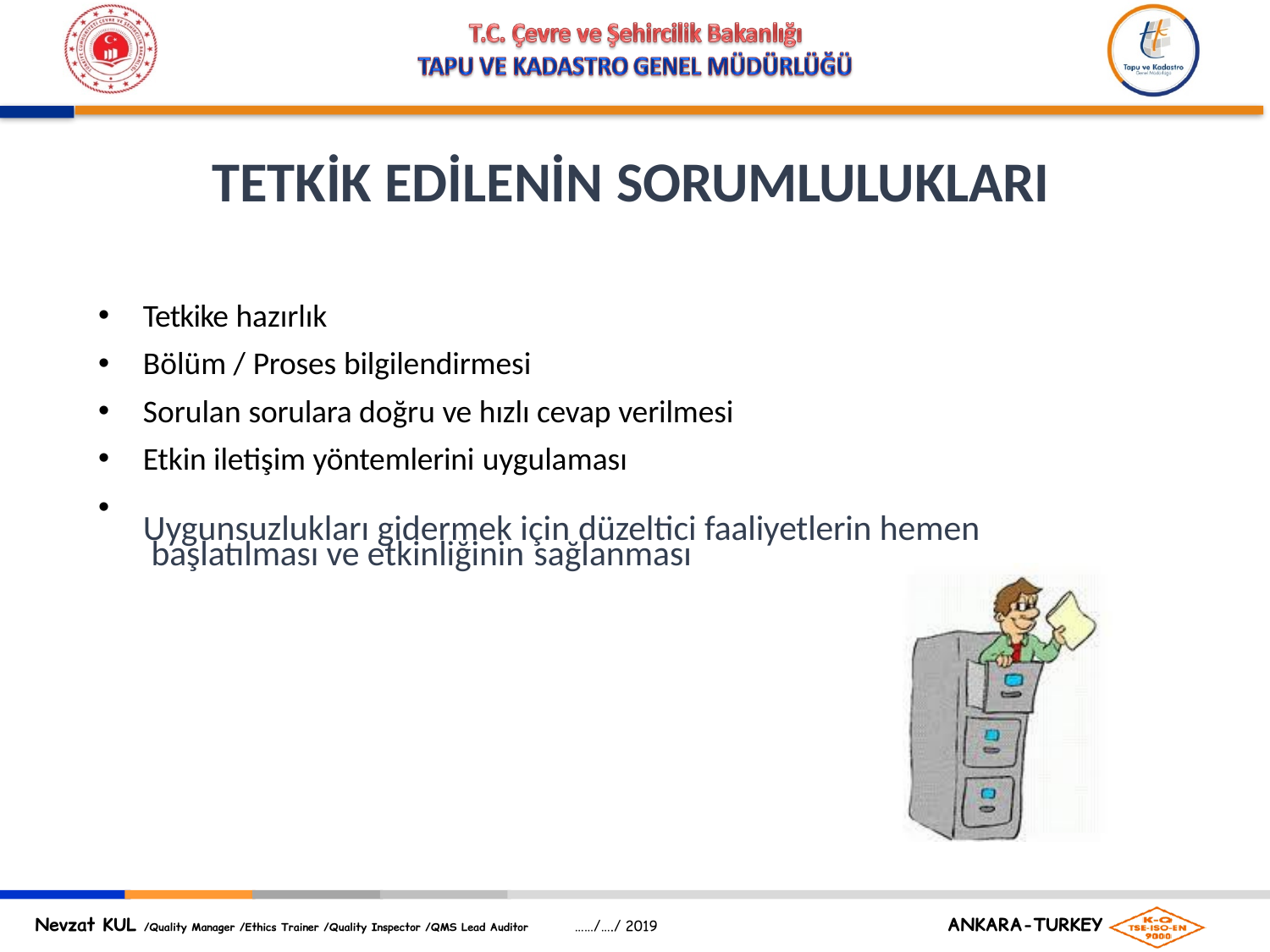

# TETKİK EDİLENİN SORUMLULUKLARI
Tetkike hazırlık
Bölüm / Proses bilgilendirmesi
Sorulan sorulara doğru ve hızlı cevap verilmesi
Etkin iletişim yöntemlerini uygulaması
•
Uygunsuzlukları gidermek için düzeltici faaliyetlerin hemen  başlatılması ve etkinliğinin sağlanması